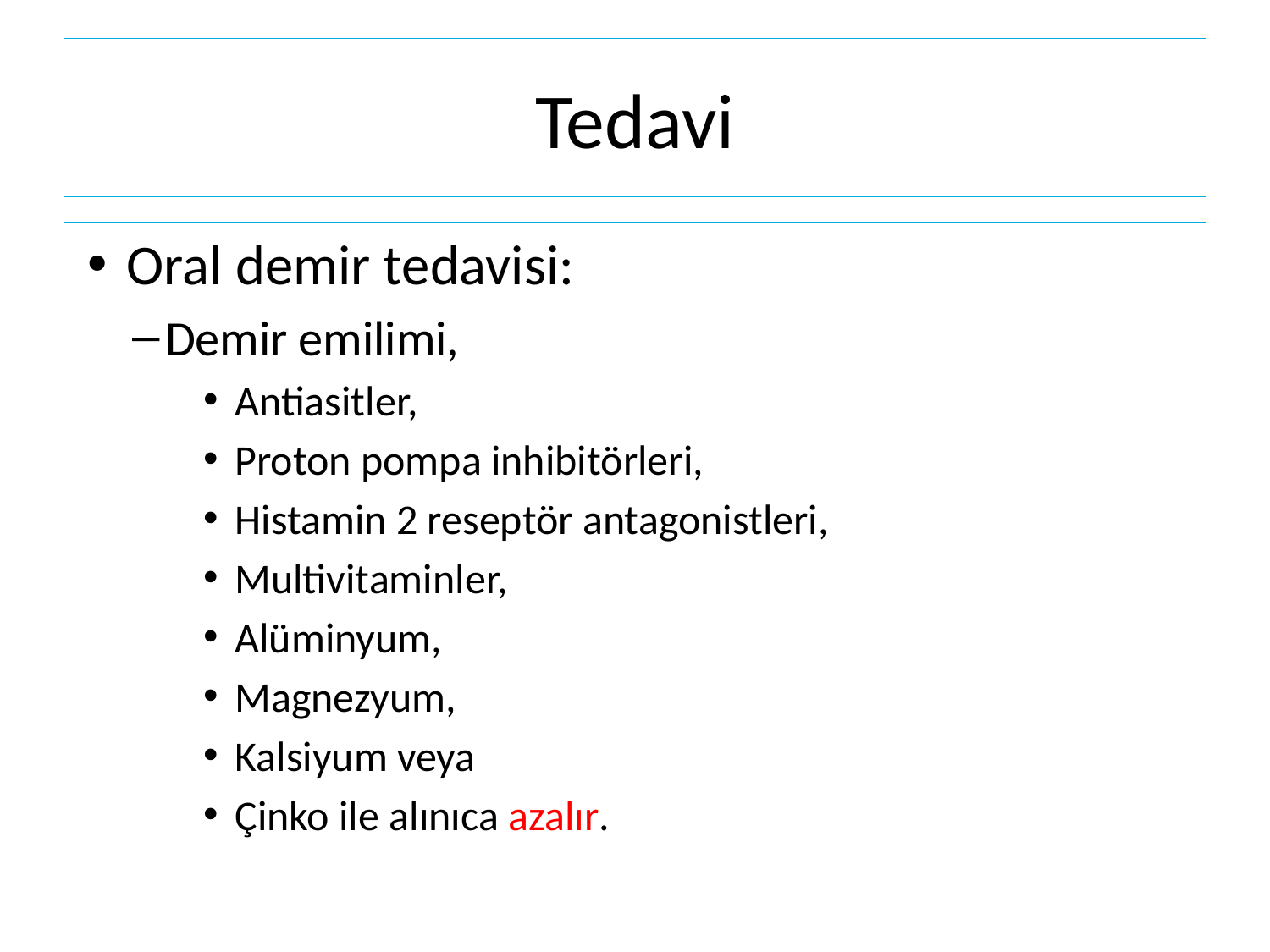

Tedavi
Oral demir tedavisi:
Demir emilimi,
Antiasitler,
Proton pompa inhibitörleri,
Histamin 2 reseptör antagonistleri,
Multivitaminler,
Alüminyum,
Magnezyum,
Kalsiyum veya
Çinko ile alınıca azalır.